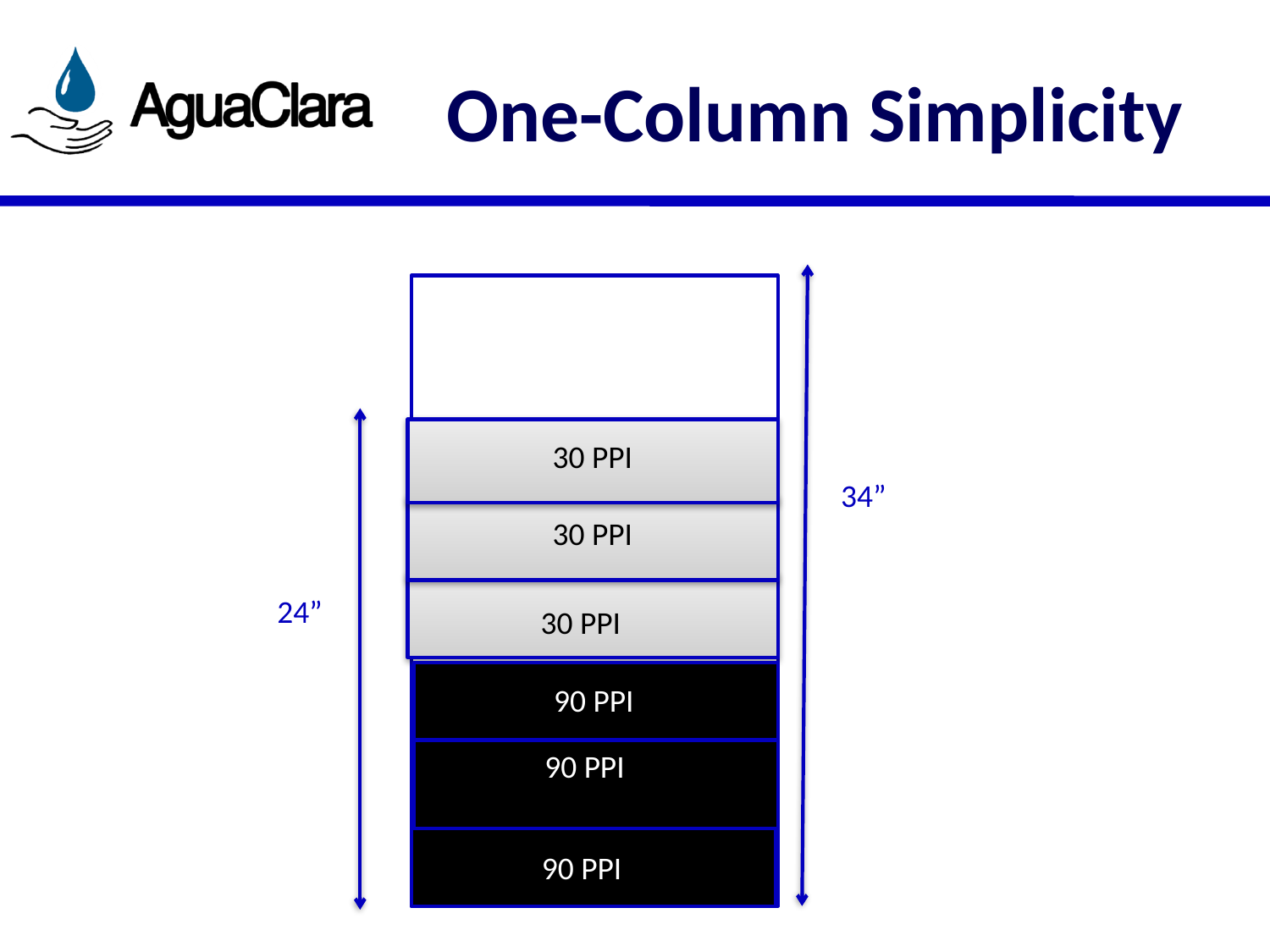

# One-Column Simplicity

30 PPI
34”

30 PPI

24”
30 PPI

90 PPI

90 PPI

90 PPI